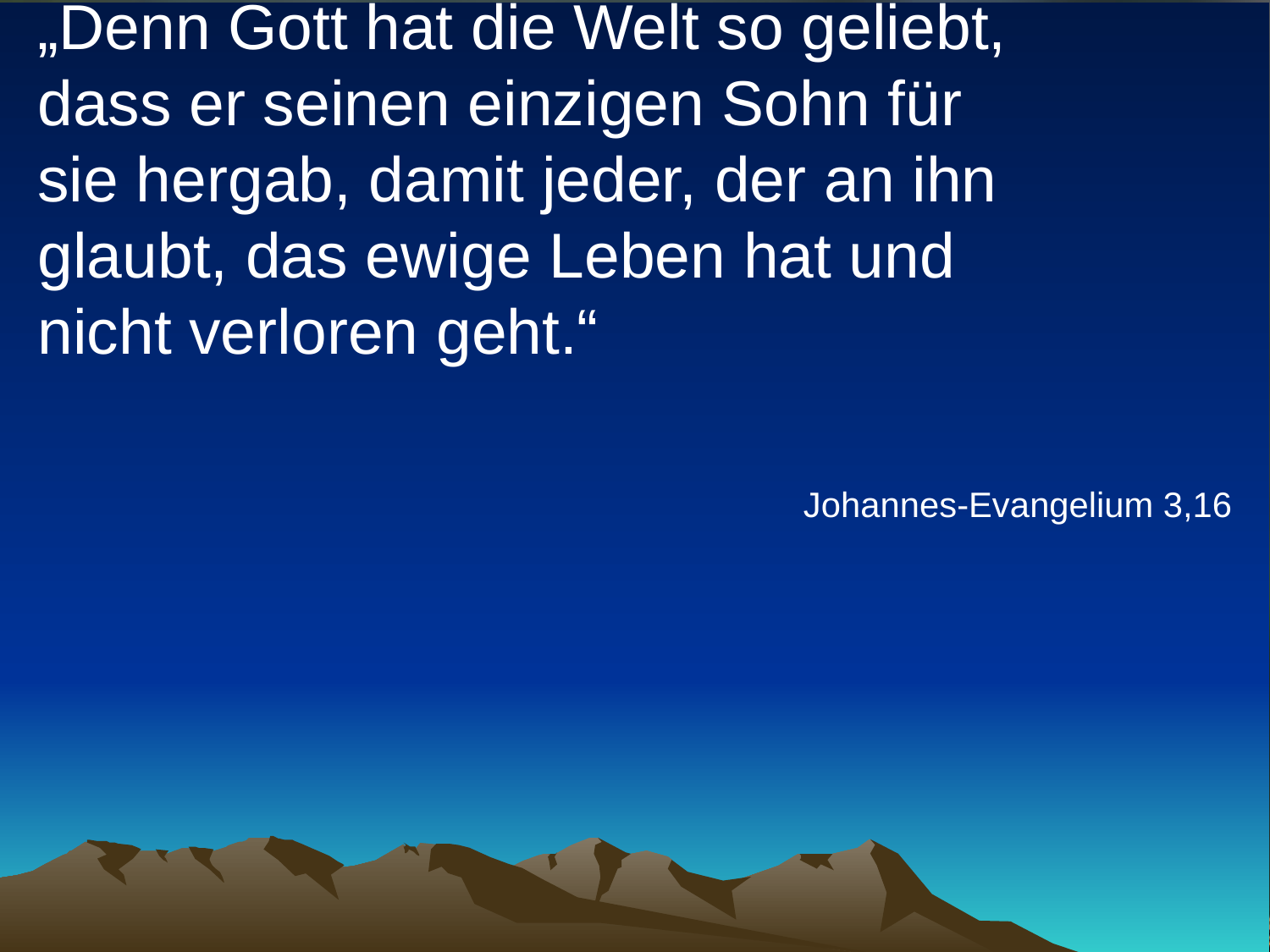

# „Denn Gott hat die Welt so geliebt, dass er seinen einzigen Sohn für sie hergab, damit jeder, der an ihn glaubt, das ewige Leben hat und nicht verloren geht.“
Johannes-Evangelium 3,16